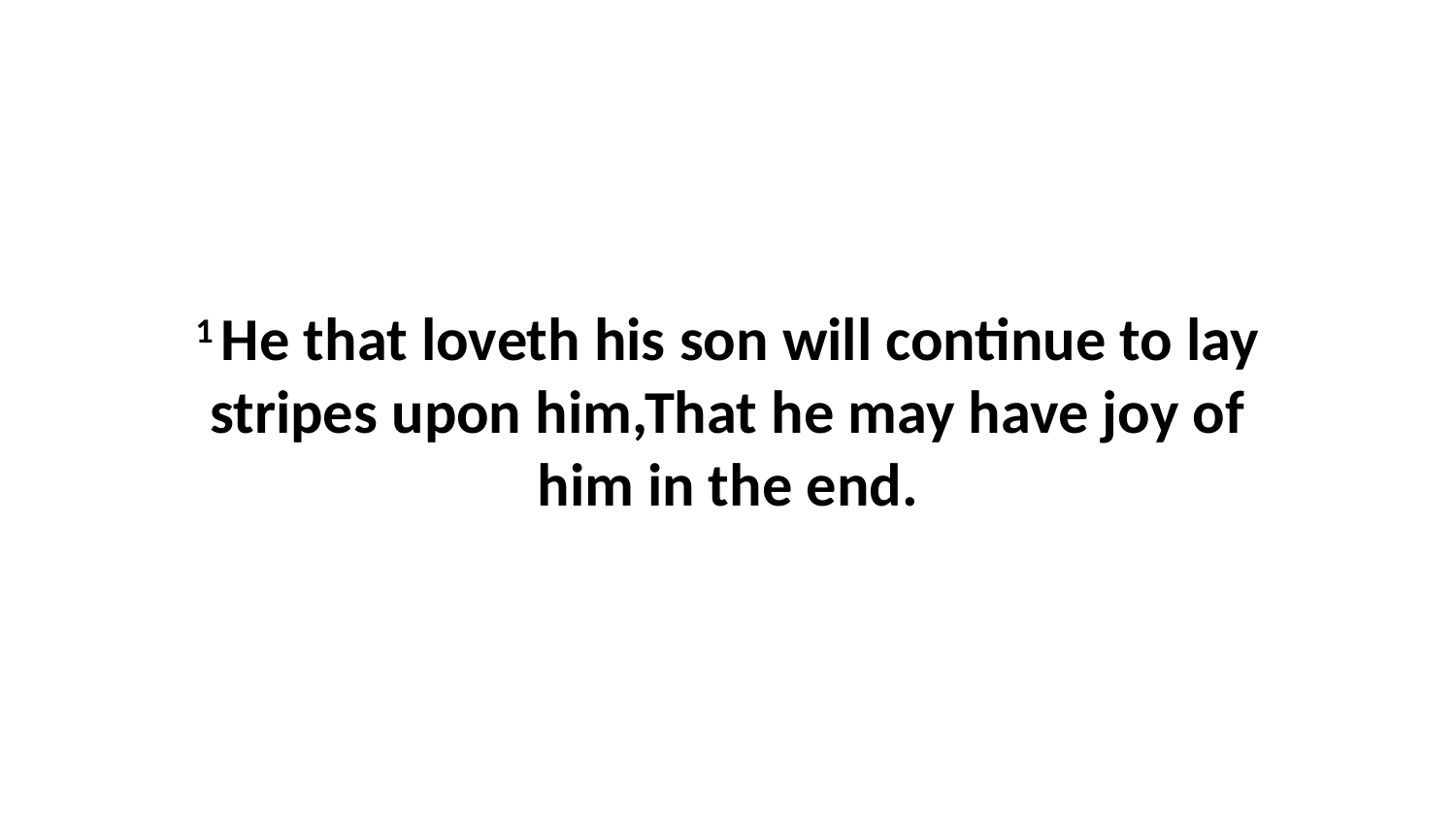

1 He that loveth his son will continue to lay stripes upon him,That he may have joy of him in the end.